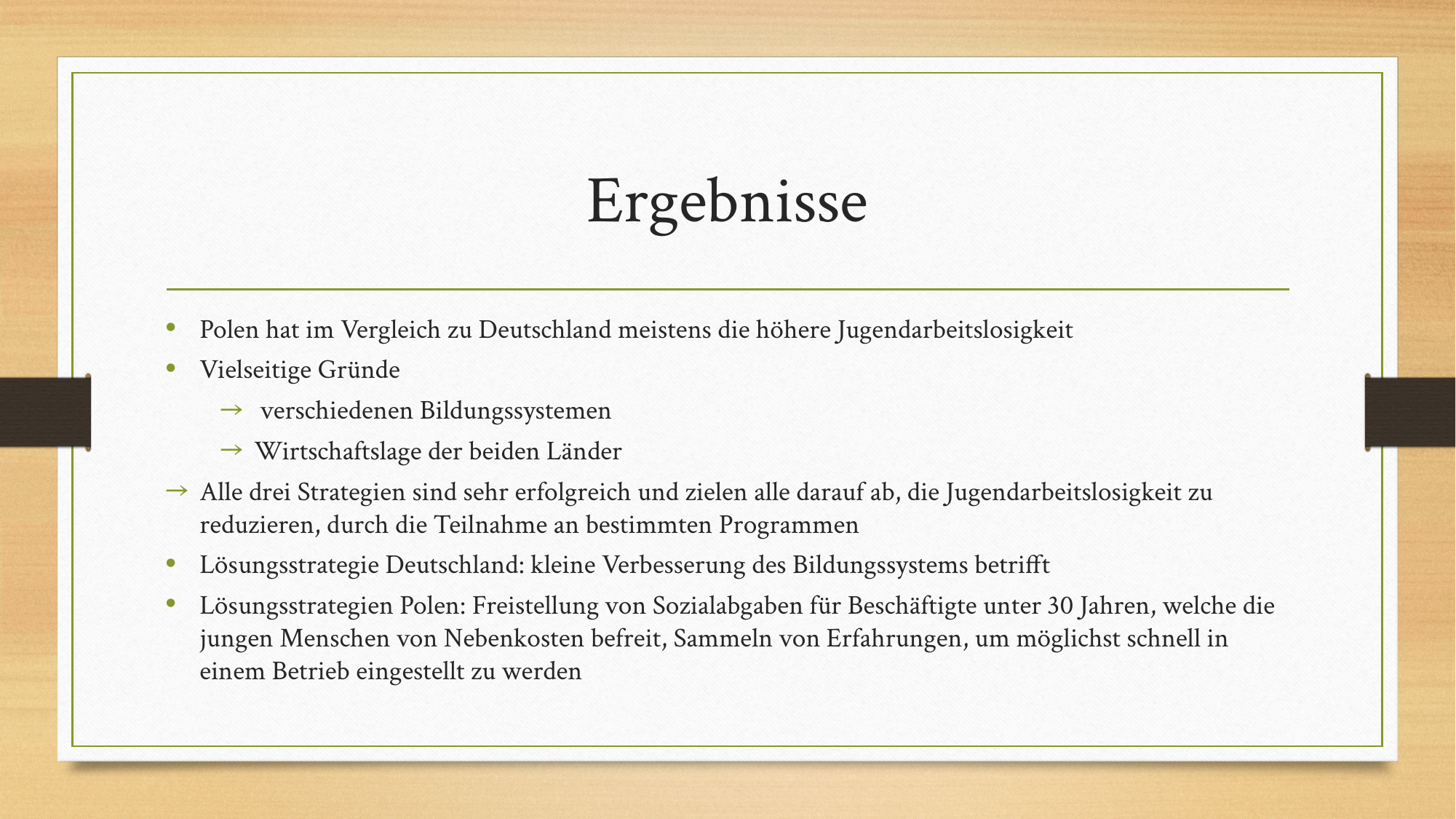

# Ergebnisse
Polen hat im Vergleich zu Deutschland meistens die höhere Jugendarbeitslosigkeit
Vielseitige Gründe
 verschiedenen Bildungssystemen
Wirtschaftslage der beiden Länder
Alle drei Strategien sind sehr erfolgreich und zielen alle darauf ab, die Jugendarbeitslosigkeit zu reduzieren, durch die Teilnahme an bestimmten Programmen
Lösungsstrategie Deutschland: kleine Verbesserung des Bildungssystems betrifft
Lösungsstrategien Polen: Freistellung von Sozialabgaben für Beschäftigte unter 30 Jahren, welche die jungen Menschen von Nebenkosten befreit, Sammeln von Erfahrungen, um möglichst schnell in einem Betrieb eingestellt zu werden